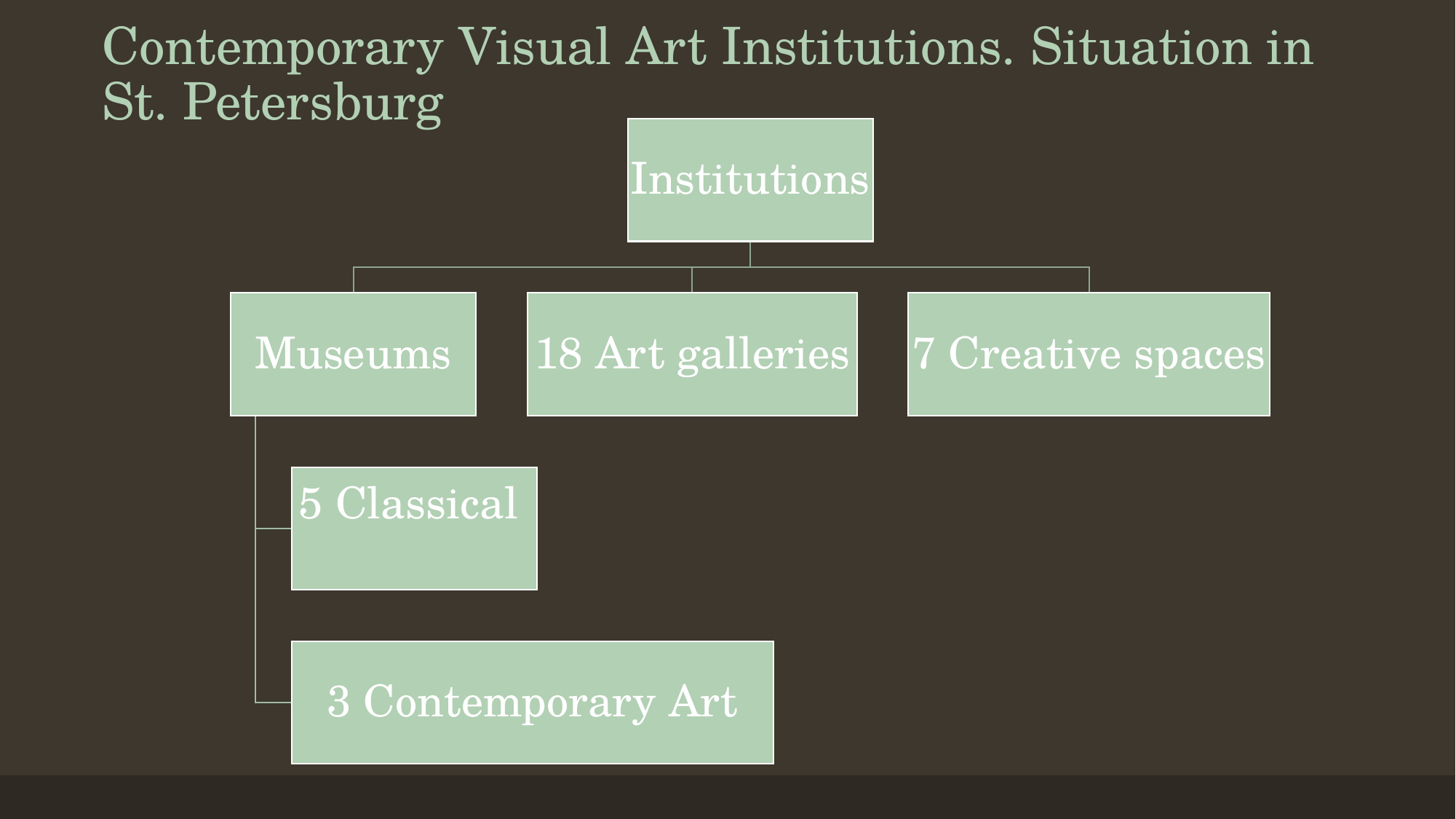

# Contemporary Visual Art Institutions. Situation in St. Petersburg
Institutions
Museums
5 Classical
3 Contemporary Art
18 Art galleries
7 Creative spaces